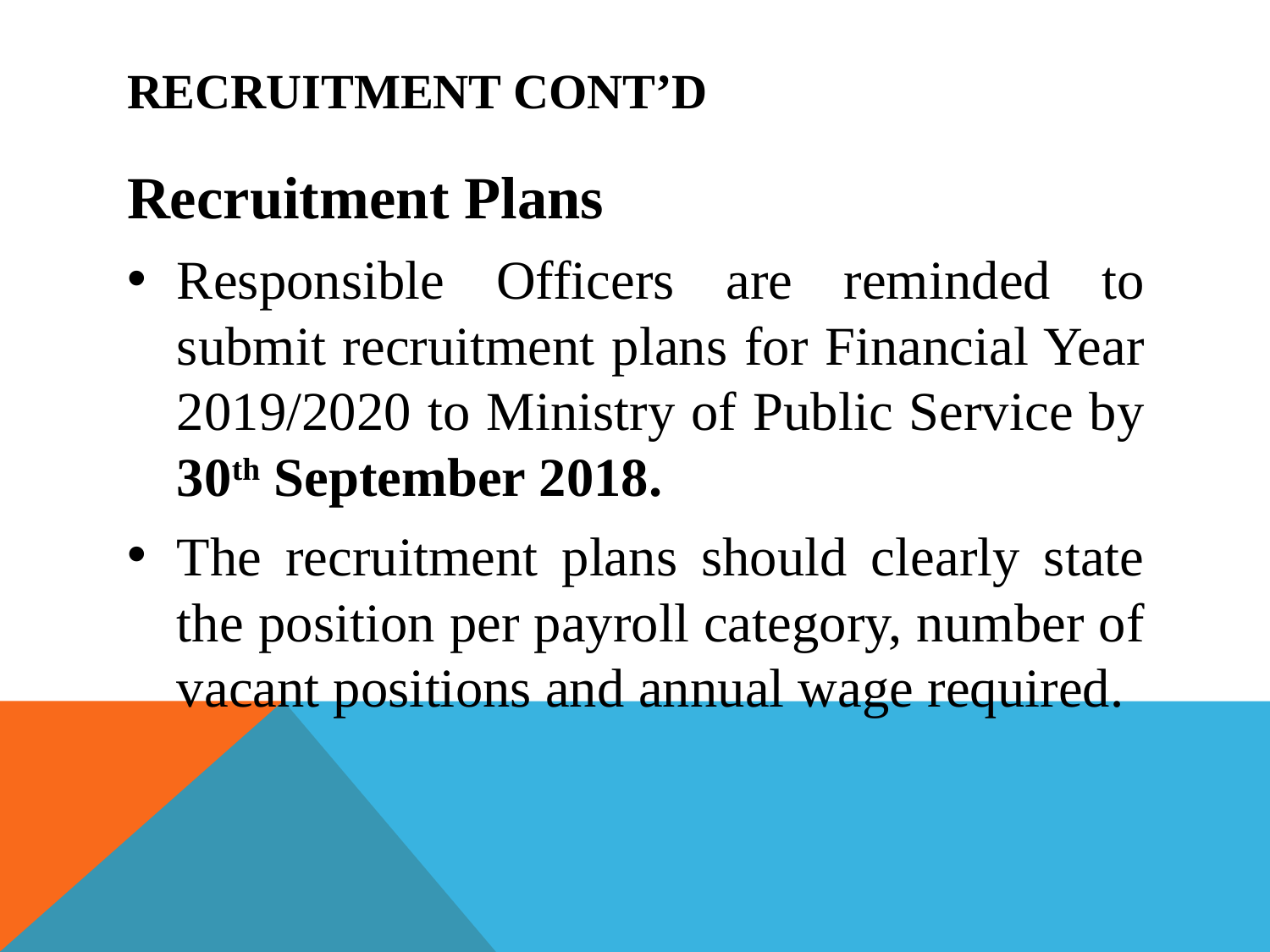

# Recruitment cont’d
Recruitment Plans
Responsible Officers are reminded to submit recruitment plans for Financial Year 2019/2020 to Ministry of Public Service by 30th September 2018.
The recruitment plans should clearly state the position per payroll category, number of vacant positions and annual wage required.